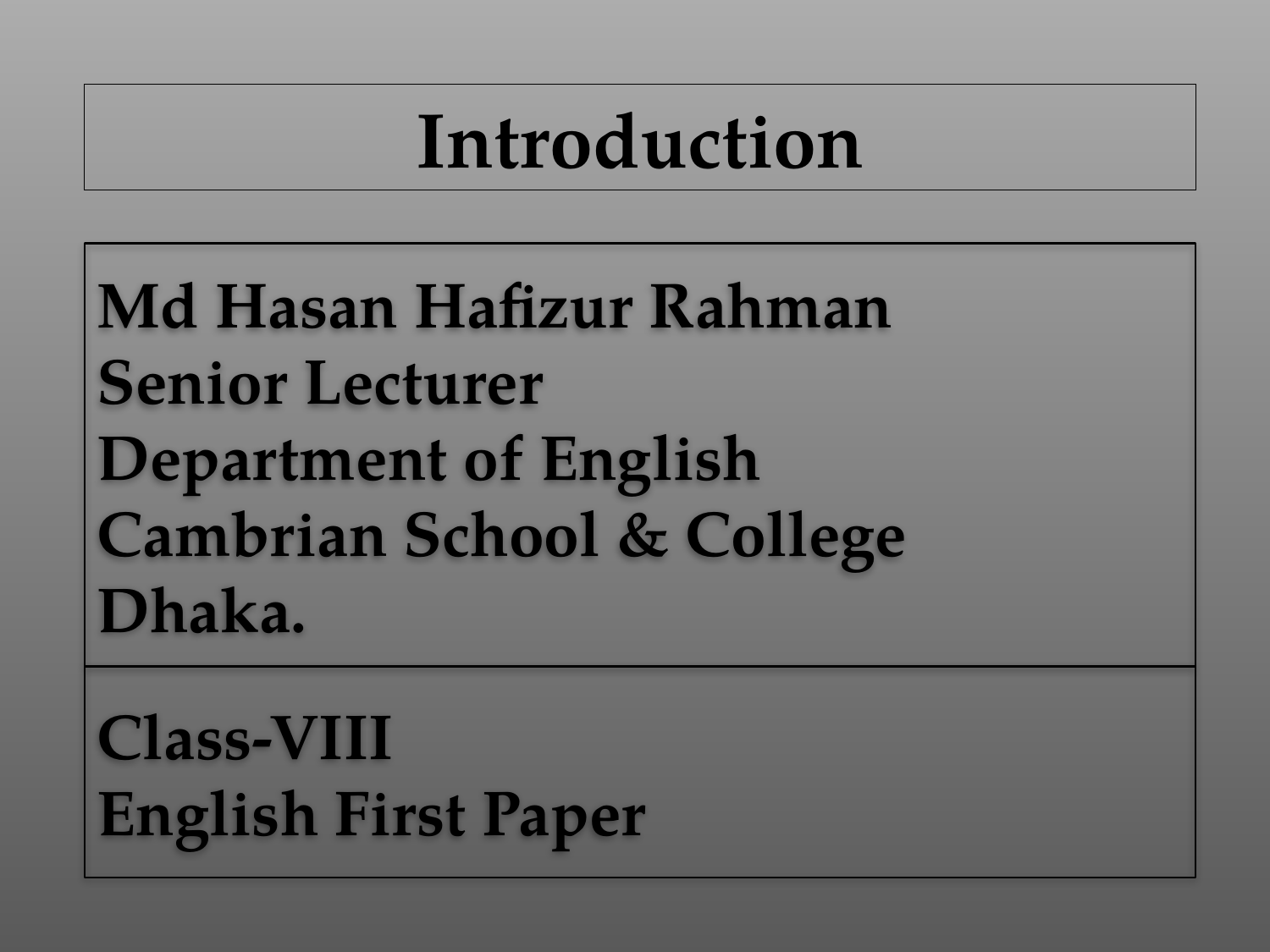

Introduction
Md Hasan Hafizur Rahman
Senior Lecturer
Department of English
Cambrian School & College
Dhaka.
Class-VIII
English First Paper